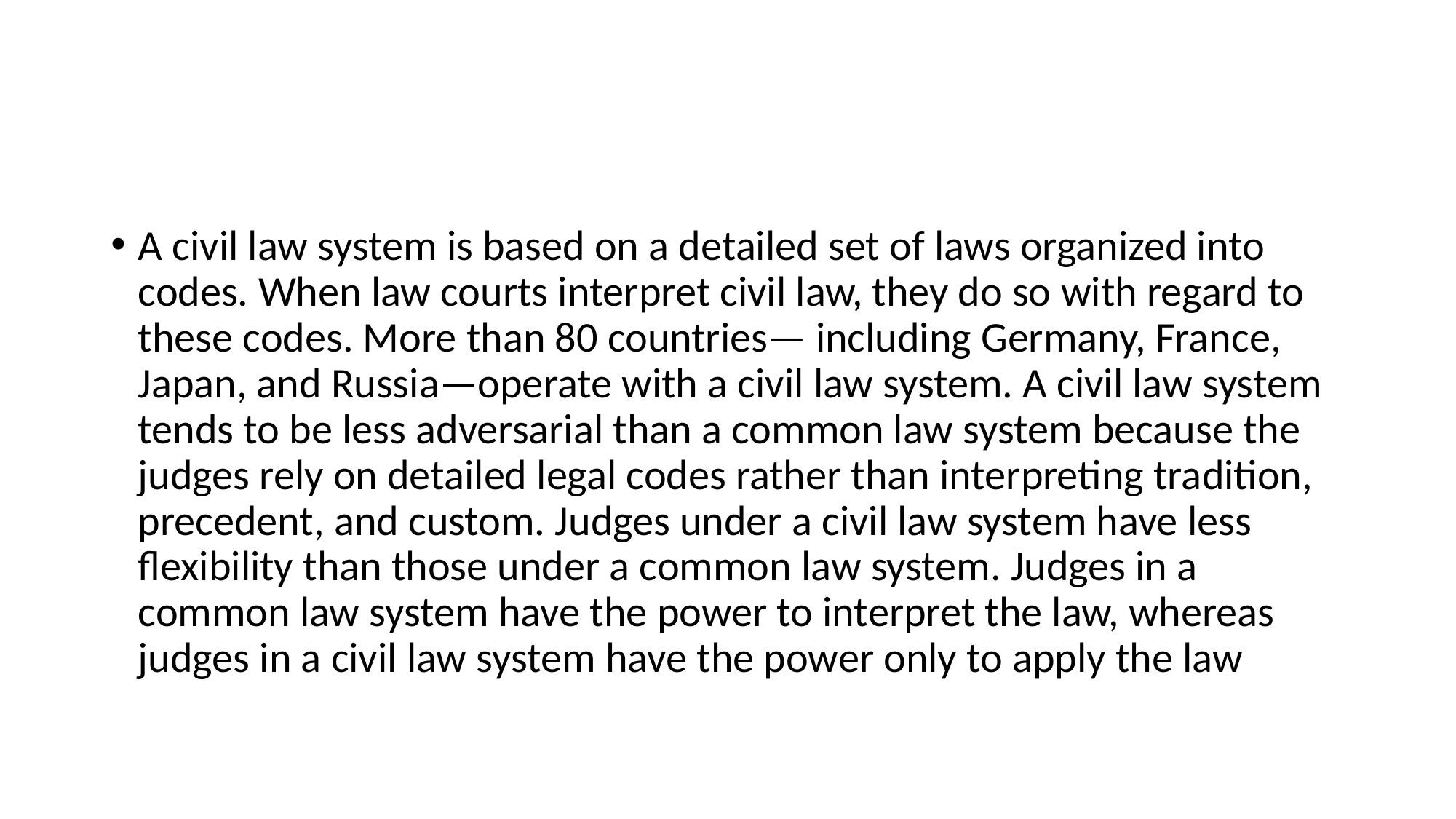

#
A civil law system is based on a detailed set of laws organized into codes. When law courts interpret civil law, they do so with regard to these codes. More than 80 countries— including Germany, France, Japan, and Russia—operate with a civil law system. A civil law system tends to be less adversarial than a common law system because the judges rely on detailed legal codes rather than interpreting tradition, precedent, and custom. Judges under a civil law system have less flexibility than those under a common law system. Judges in a common law system have the power to interpret the law, whereas judges in a civil law system have the power only to apply the law